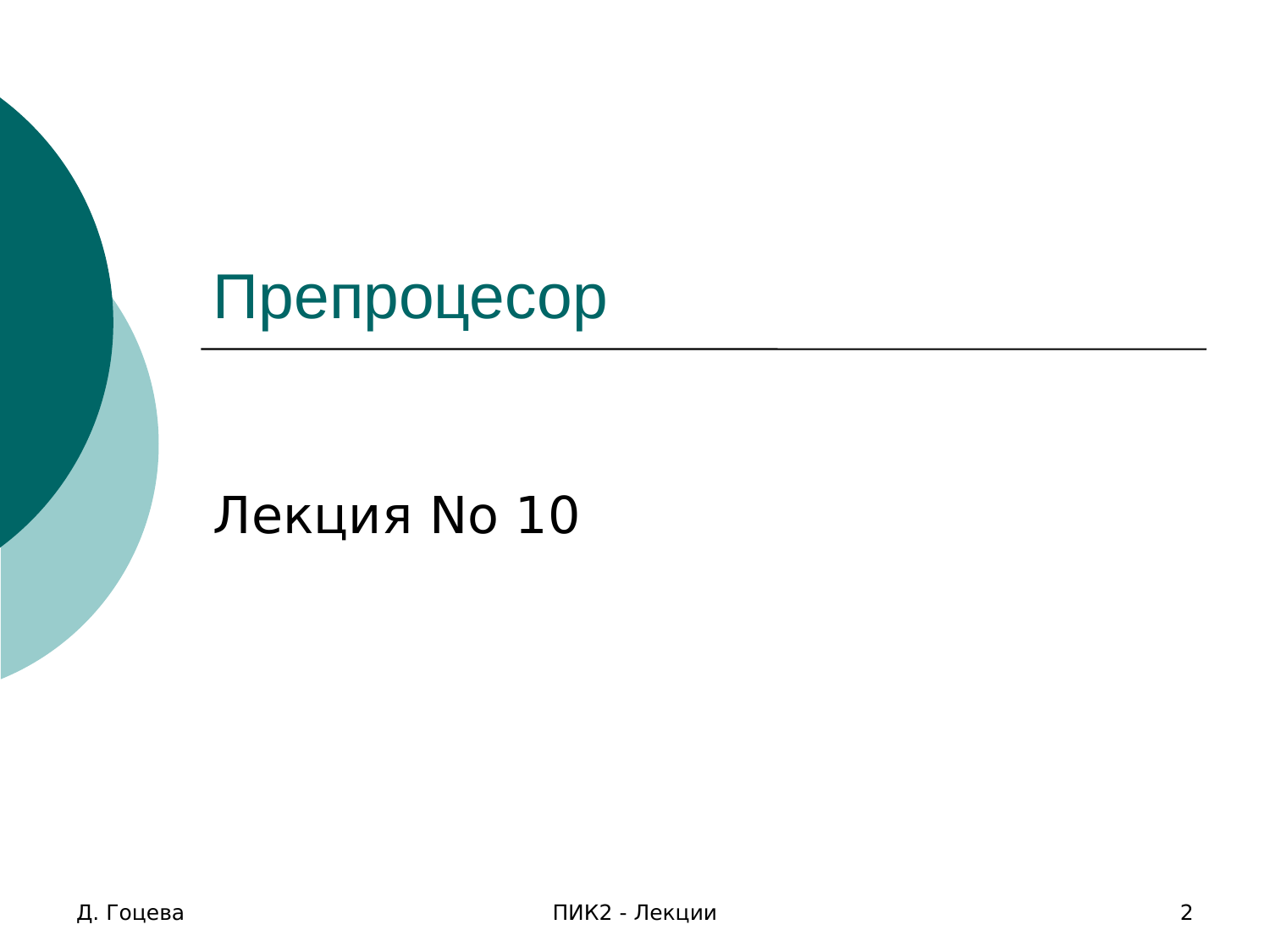

# Препроцесор
Лекция No 10
Д. Гоцева
ПИК2 - Лекции
2